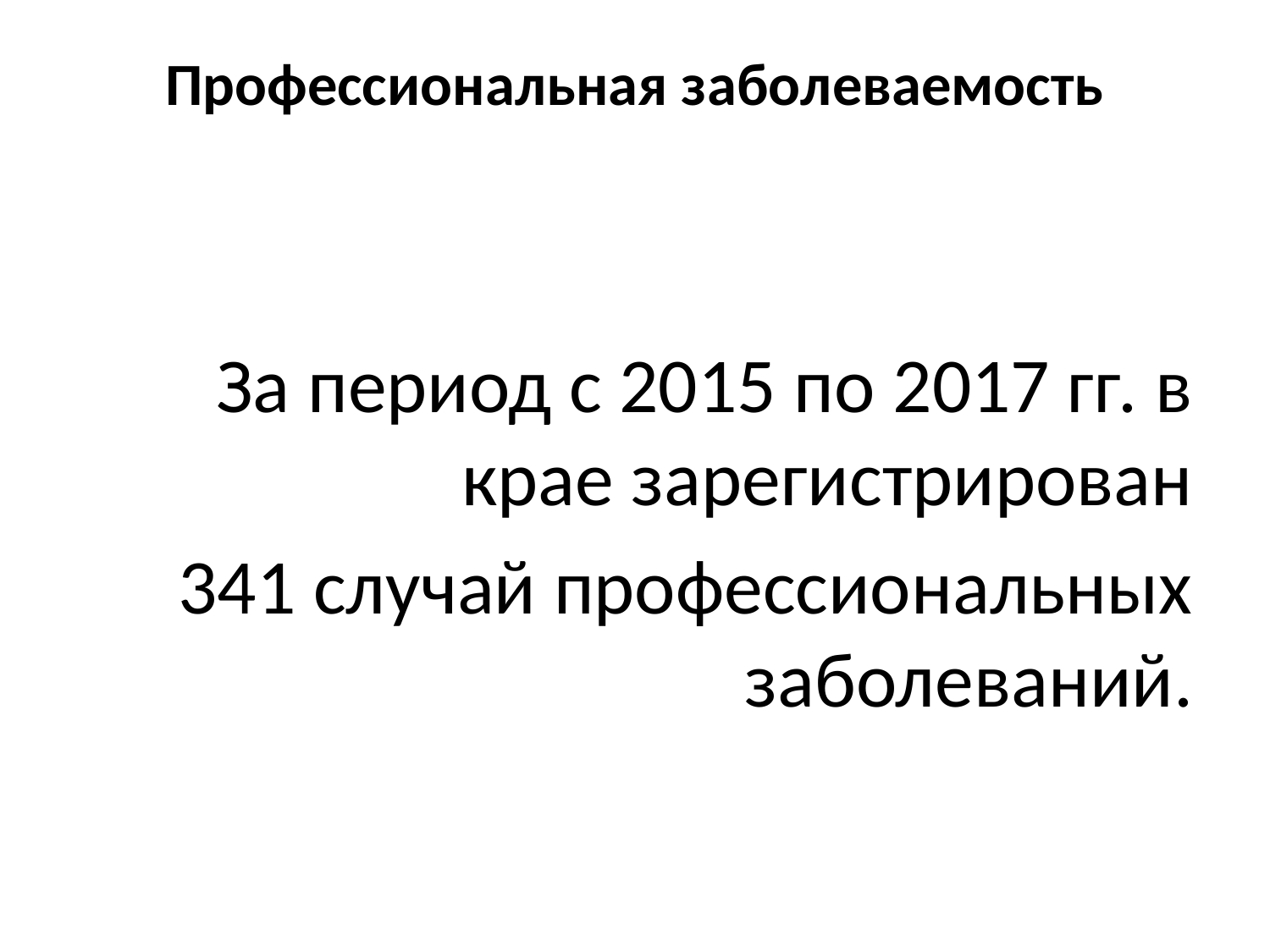

# Профессиональная заболеваемость

За период с 2015 по 2017 гг. в крае зарегистрирован
341 случай профессиональных заболеваний.